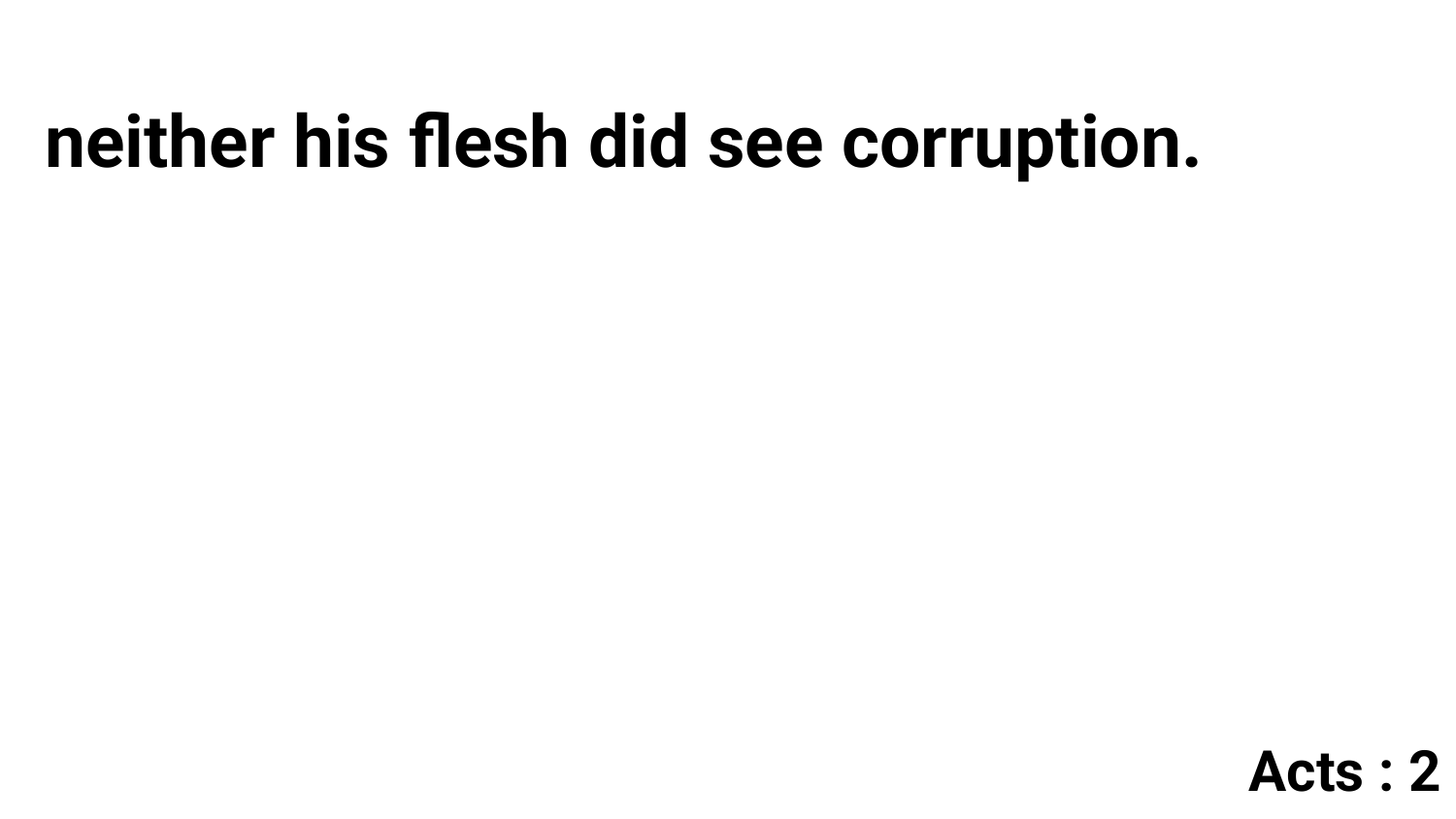

neither his flesh did see corruption.
Acts : 2